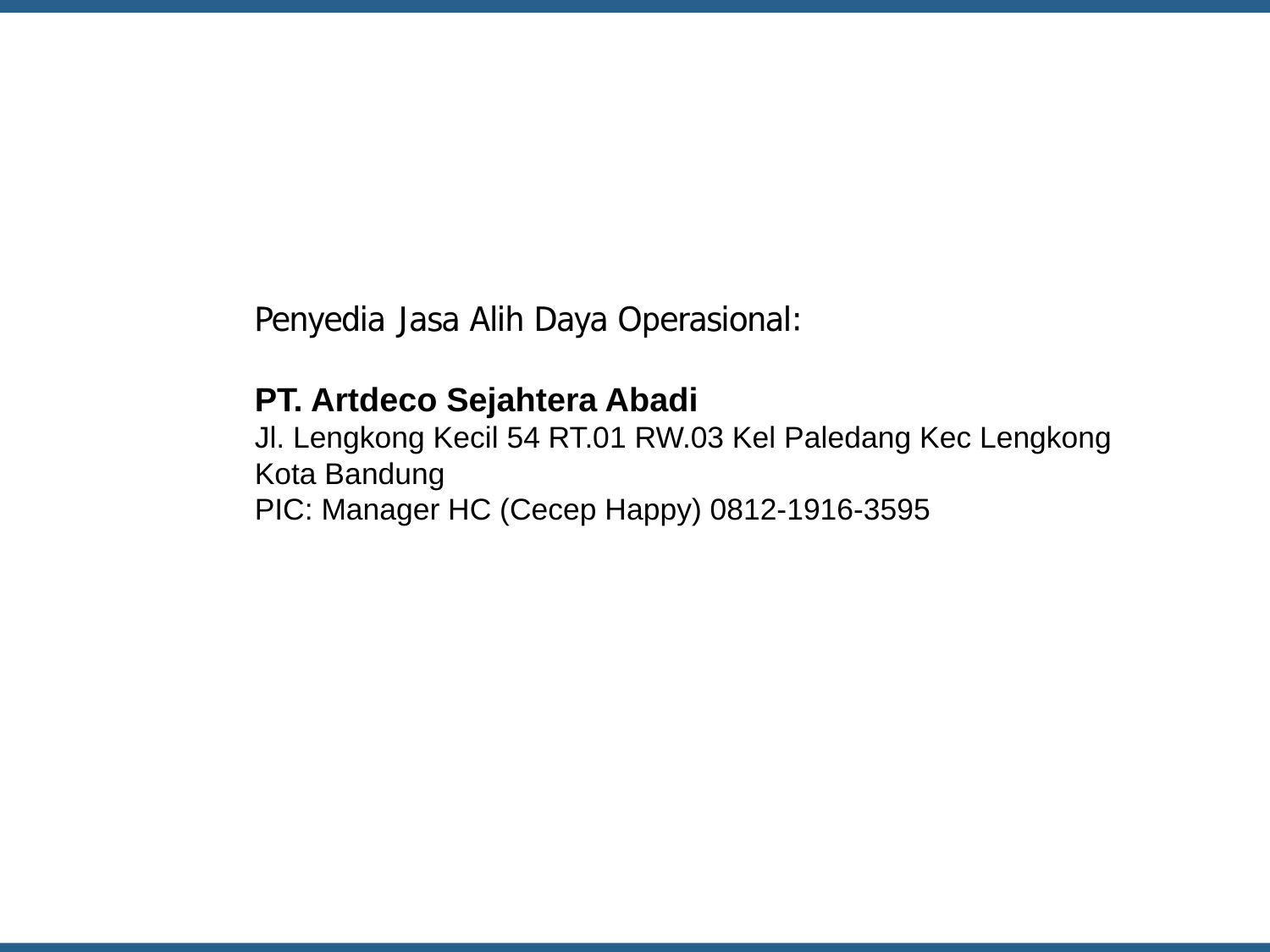

Penyedia Jasa Alih Daya Operasional:

PT. Artdeco Sejahtera Abadi
Jl. Lengkong Kecil 54 RT.01 RW.03 Kel Paledang Kec Lengkong Kota Bandung
PIC: Manager HC (Cecep Happy) 0812-1916-3595